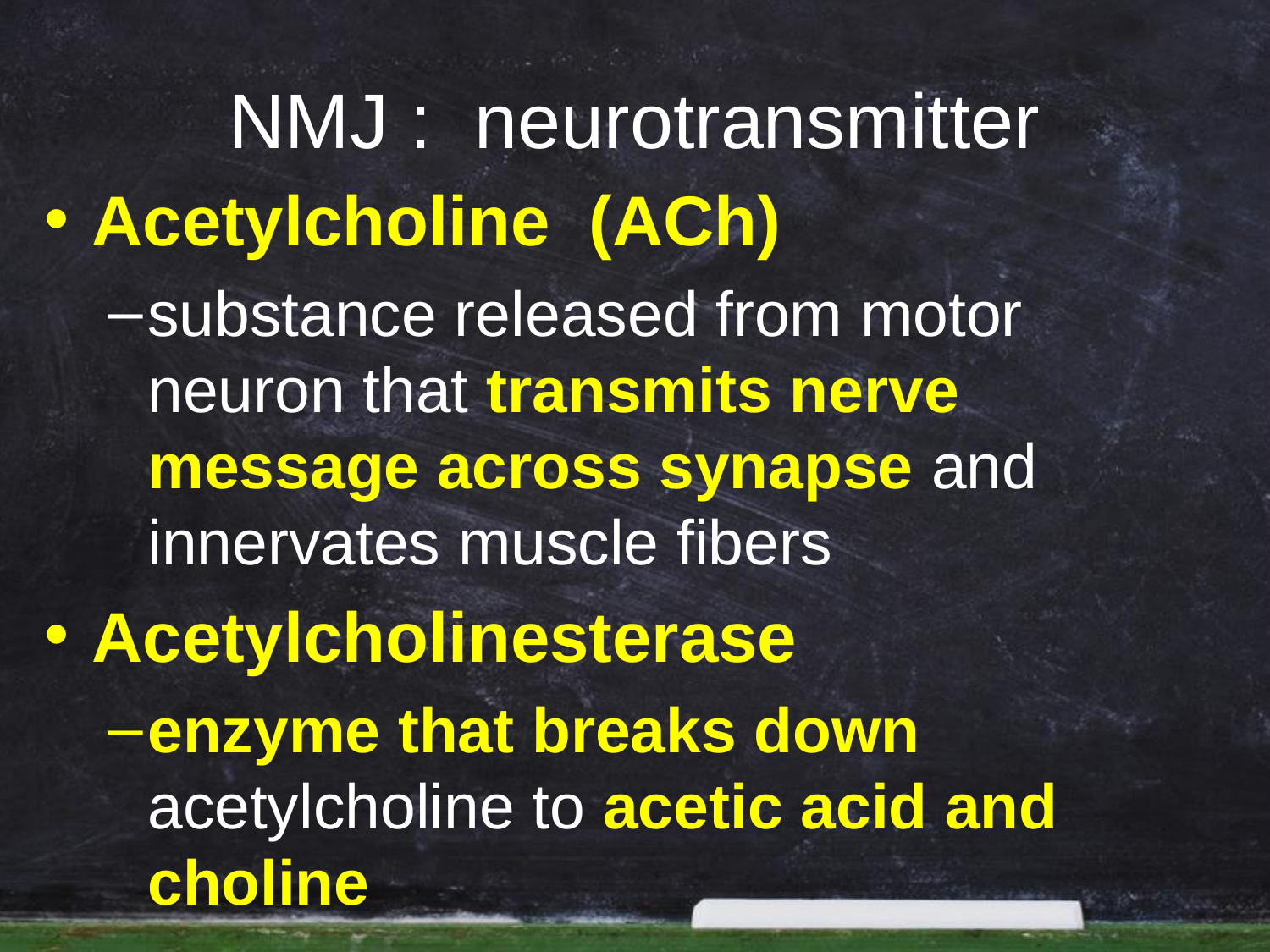

# NMJ :  neurotransmitter
Acetylcholine  (ACh)
substance released from motor neuron that transmits nerve message across synapse and innervates muscle fibers
Acetylcholinesterase
enzyme that breaks down acetylcholine to acetic acid and choline